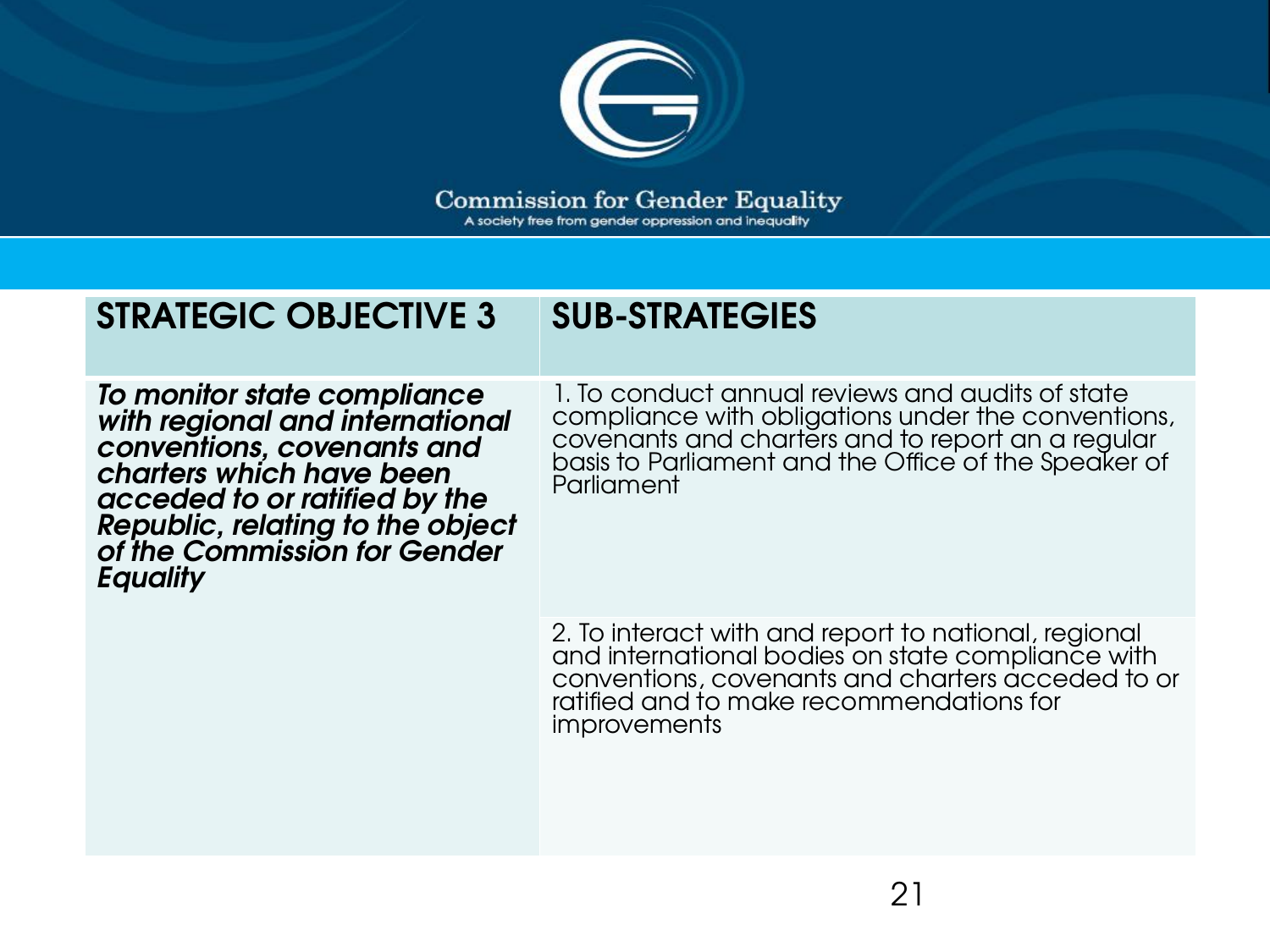

| STRATEGIC OBJECTIVE 3 | SUB-STRATEGIES |
| --- | --- |
| To monitor state compliance with regional and international conventions, covenants and charters which have been acceded to or ratified by the Republic, relating to the object of the Commission for Gender Equality | 1. To conduct annual reviews and audits of state compliance with obligations under the conventions, covenants and charters and to report an a regular basis to Parliament and the Office of the Speaker of Parliament |
|  | 2. To interact with and report to national, regional and international bodies on state compliance with conventions, covenants and charters acceded to or ratified and to make recommendations for improvements |
21